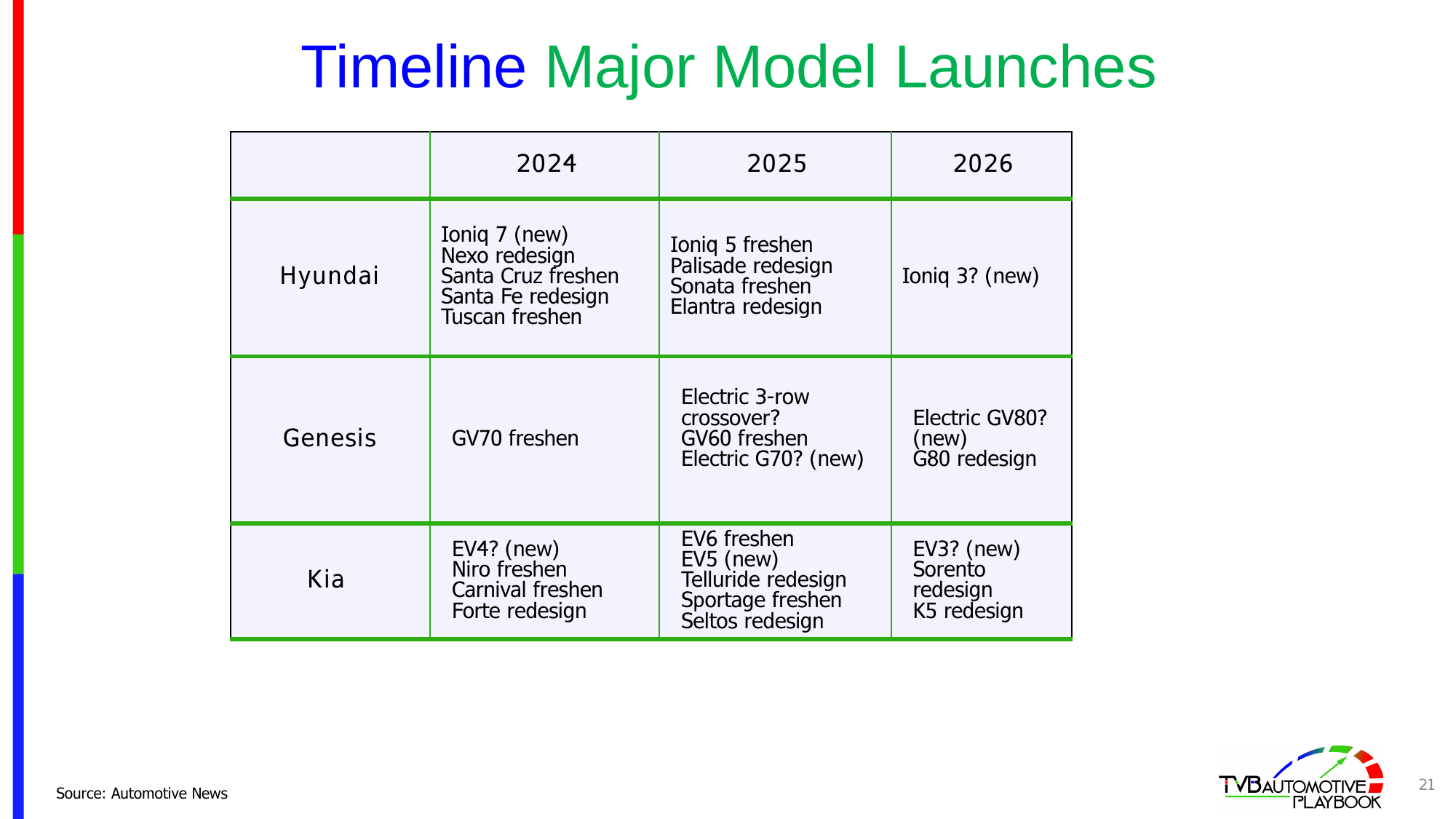

# Timeline Major Model Launches
|  | 2024 | 2025 | 2026 |
| --- | --- | --- | --- |
| Hyundai | Ioniq 7 (new) Nexo redesign Santa Cruz freshen Santa Fe redesign Tuscan freshen | Ioniq 5 freshen Palisade redesign Sonata freshen Elantra redesign | Ioniq 3? (new) |
| Genesis | GV70 freshen | Electric 3-row crossover? GV60 freshen Electric G70? (new) | Electric GV80? (new) G80 redesign |
| Kia | EV4? (new) Niro freshen Carnival freshen Forte redesign | EV6 freshen EV5 (new) Telluride redesign Sportage freshen Seltos redesign | EV3? (new) Sorento redesign K5 redesign |
21
Source: Automotive News